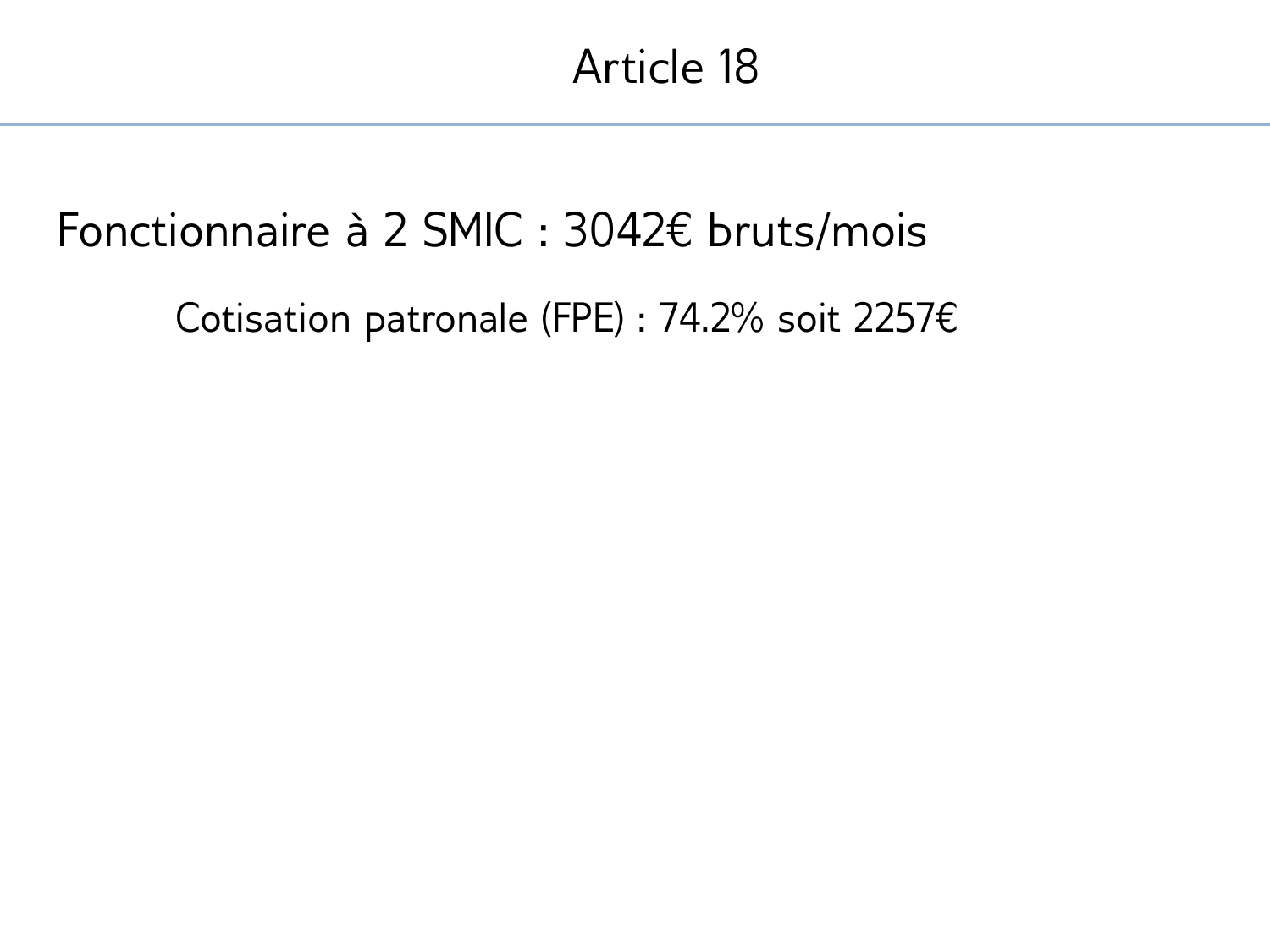

Article 18

Fonctionnaire à 2 SMIC : 3042€ bruts/mois
Cotisation patronale (FPE) : 74.2% soit 2257€